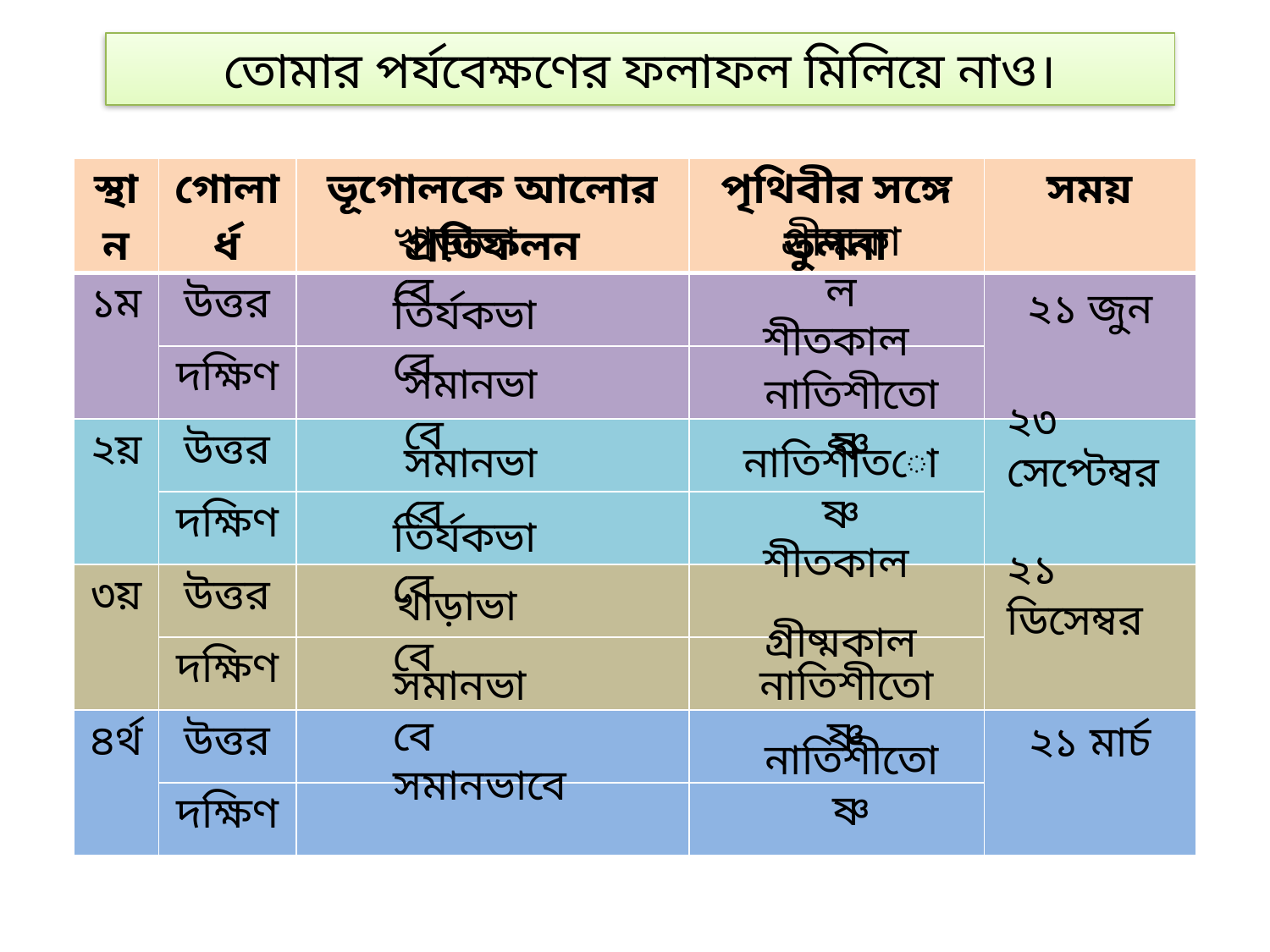

তোমার পর্যবেক্ষণের ফলাফল মিলিয়ে নাও।
| স্থান | গোলার্ধ | ভূগোলকে আলোর প্রতিফলন | পৃথিবীর সঙ্গে তুলনা | সময় |
| --- | --- | --- | --- | --- |
| ১ম | উত্তর |  |  |  |
|  | দক্ষিণ |  |  |  |
| ২য় | উত্তর |  |  |  |
|  | দক্ষিণ |  |  |  |
| ৩য় | উত্তর |  |  |  |
|  | দক্ষিণ |  |  |  |
| ৪র্থ | উত্তর |  |  |  |
|  | দক্ষিণ |  |  |  |
খাড়াভাবে
গ্রীষ্মকাল
২১ জুন
তির্যকভাবে
শীতকাল
সমানভাবে
নাতিশীতোষ্ণ
২৩ সেপ্টেম্বর
সমানভাবে
নাতিশীতোষ্ণ
তির্যকভাবে
শীতকাল
২১ ডিসেম্বর
খাড়াভাবে
গ্রীষ্মকাল
সমানভাবে
নাতিশীতোষ্ণ
২১ মার্চ
সমানভাবে
নাতিশীতোষ্ণ